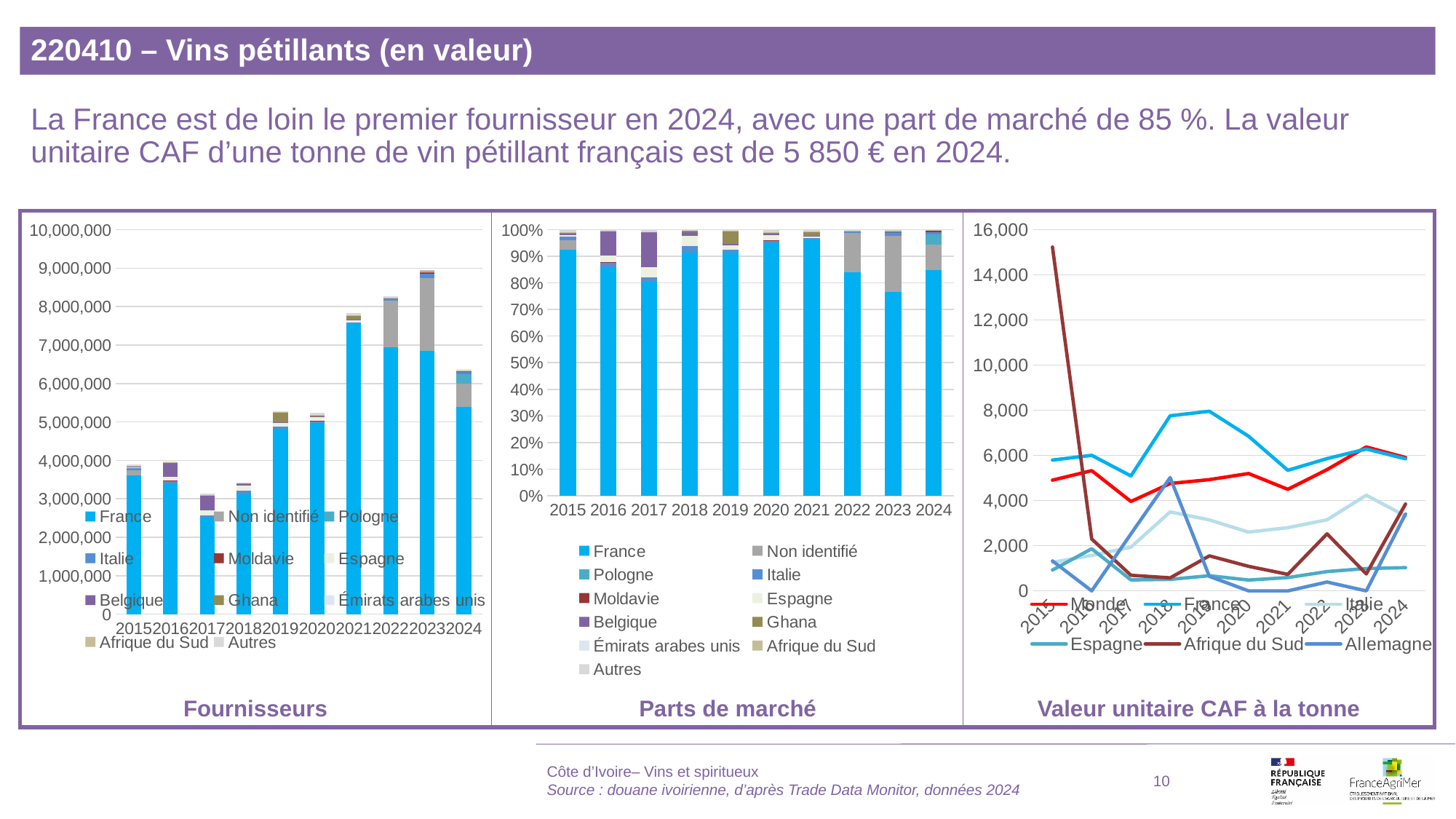

220410 – Vins pétillants (en valeur)
La France est de loin le premier fournisseur en 2024, avec une part de marché de 85 %. La valeur unitaire CAF d’une tonne de vin pétillant français est de 5 850 € en 2024.

### Chart

| Category | Monde | France | Italie | Espagne | Afrique du Sud | Allemagne |
|---|---|---|---|---|---|---|
| 2015 | 4904.0 | 5793.0 | 1261.0 | 922.0 | 15229.0 | 1327.0 |
| 2016 | 5326.0 | 6004.0 | 1572.0 | 1866.0 | 2297.0 | 0.0 |
| 2017 | 3960.0 | 5091.0 | 1937.0 | 484.0 | 690.0 | 2525.0 |
| 2018 | 4756.0 | 7758.0 | 3497.0 | 510.0 | 576.0 | 5019.0 |
| 2019 | 4928.0 | 7957.0 | 3144.0 | 671.0 | 1551.0 | 642.0 |
| 2020 | 5198.0 | 6851.0 | 2602.0 | 479.0 | 1086.0 | 0.0 |
| 2021 | 4496.26 | 5339.73 | 2798.2 | 589.01 | 732.19 | 0.0 |
| 2022 | 5371.97 | 5859.04 | 3148.53 | 854.36 | 2526.03 | 392.16 |
| 2023 | 6377.41 | 6283.75 | 4236.75 | 990.96 | 748.66 | 0.0 |
| 2024 | 5906.89 | 5849.94 | 3316.59 | 1030.14 | 3845.49 | 3405.91 |

### Chart

| Category | France | Non identifié | Pologne | Italie | Moldavie | Espagne | Belgique | Ghana | Émirats arabes unis | Afrique du Sud | Autres |
|---|---|---|---|---|---|---|---|---|---|---|---|
| 2015 | 0.9252555588588907 | 0.0341377025597826 | 0.0 | 0.01588157449549394 | 0.0 | 0.0030653467805009057 | 0.009880164179460535 | 0.0003134605661733981 | 1.4364804996489601e-05 | 0.001886919742038884 | 0.009564908012662576 |
| 2016 | 0.8559236834961141 | 0.0 | 0.0 | 0.022033296926000517 | 0.0013818792497143182 | 0.02243028416659827 | 0.0927801102321441 | 0.0005982587614351644 | 0.0 | 0.0017106816589116942 | 0.0031418055090818406 |
| 2017 | 0.8046098598895388 | 0.0 | 0.0 | 0.015284053014217635 | 0.0 | 0.03913707156766352 | 0.13081365321417504 | 0.0 | 0.0 | 1.9766197761446223e-05 | 0.010135596116643521 |
| 2018 | 0.9132259638848219 | 0.0 | 0.0 | 0.02416104832794148 | 0.0 | 0.03894933412822963 | 0.014514455715216711 | 0.006378458310319332 | 0.0 | 0.0010579134556655356 | 0.0017128261778054433 |
| 2019 | 0.9134954392432606 | 0.0 | 0.0 | 0.010474512392571717 | 0.0 | 0.018340820407446175 | 0.003870422162573272 | 0.05047089630918802 | 0.0 | 0.00024069318120008103 | 0.003107216303760101 |
| 2020 | 0.9522455911528819 | 0.0 | 0.0 | 0.0076498212677343766 | 0.0008618762939854686 | 0.0193526406623982 | 0.004720627234870276 | 0.006256441846579519 | 0.0 | 0.0002309553156908709 | 0.008682046225859386 |
| 2021 | 0.9638364872203302 | 0.0 | 0.0 | 0.004565070477049291 | 0.0 | 0.006272328455295346 | 0.0021923469805890357 | 0.016311245358783314 | 0.0 | 8.859257042790212e-05 | 0.0067339289375248764 |
| 2022 | 0.8408827189961985 | 0.14664321494327356 | 0.0 | 0.005879267188098432 | 4.017529497681752e-05 | 0.0023334343766203986 | 1.0285843593462318e-05 | 0.0 | 0.0 | 0.00040598829713018914 | 0.003804915060108655 |
| 2023 | 0.7650596879612954 | 0.21061573961052898 | 0.0 | 0.014169343748471423 | 0.002381733587569555 | 0.004458030809874294 | 0.0005923343624733399 | 0.0024710751203709637 | 0.0 | 9.392028635748094e-05 | 0.00015813451305849346 |
| 2024 | 0.8487663939022935 | 0.09397243642572384 | 0.0383280638249442 | 0.00909562399825201 | 0.004553081769692779 | 0.0025950867176140744 | 0.0009970091299168337 | 0.0007081942415407991 | 0.0006463727539962558 | 0.0003146131681656149 | 2.3124067860172696e-05 |

### Chart

| Category | France | Non identifié | Pologne | Italie | Moldavie | Espagne | Belgique | Ghana | Émirats arabes unis | Afrique du Sud | Autres |
|---|---|---|---|---|---|---|---|---|---|---|---|
| 2015 | 3607032.0 | 133083.0 | 0.0 | 61913.0 | 0.0 | 11950.0 | 38517.0 | 1222.0 | 56.0 | 7356.0 | 37288.0 |
| 2016 | 3389308.0 | 0.0 | 0.0 | 87248.0 | 5472.0 | 88820.0 | 367393.0 | 2369.0 | 0.0 | 6774.0 | 12441.0 |
| 2017 | 2523794.0 | 0.0 | 0.0 | 47941.0 | 0.0 | 122760.0 | 410319.0 | 0.0 | 0.0 | 62.0 | 31792.0 |
| 2018 | 3124904.0 | 0.0 | 0.0 | 82675.0 | 0.0 | 133278.0 | 49666.0 | 21826.0 | 0.0 | 3620.0 | 5861.0 |
| 2019 | 4819992.0 | 0.0 | 0.0 | 55268.0 | 0.0 | 96774.0 | 20422.0 | 266306.0 | 0.0 | 1270.0 | 16395.0 |
| 2020 | 4980672.0 | 0.0 | 0.0 | 40012.0 | 4508.0 | 101223.0 | 24691.0 | 32724.0 | 0.0 | 1208.0 | 45411.0 |
| 2021 | 7550323.0 | 0.0 | 0.0 | 35761.0 | 0.0 | 49135.0 | 17174.0 | 127776.0 | 0.0 | 694.0 | 52751.0 |
| 2022 | 6948874.0 | 1211828.0 | 0.0 | 48585.0 | 332.0 | 19283.0 | 85.0 | 0.0 | 0.0 | 3355.0 | 31443.0 |
| 2023 | 6850652.0 | 1885938.0 | 0.0 | 126878.0 | 21327.0 | 39919.0 | 5304.0 | 22127.0 | 0.0 | 841.0 | 1416.0 |
| 2024 | 5395619.0 | 597384.0 | 243652.0 | 57821.0 | 28944.0 | 16497.0 | 6338.0 | 4502.0 | 4109.0 | 2000.0 | 147.0 |
Côte d’Ivoire– Vins et spiritueux
Source : douane ivoirienne, d’après Trade Data Monitor, données 2024
10